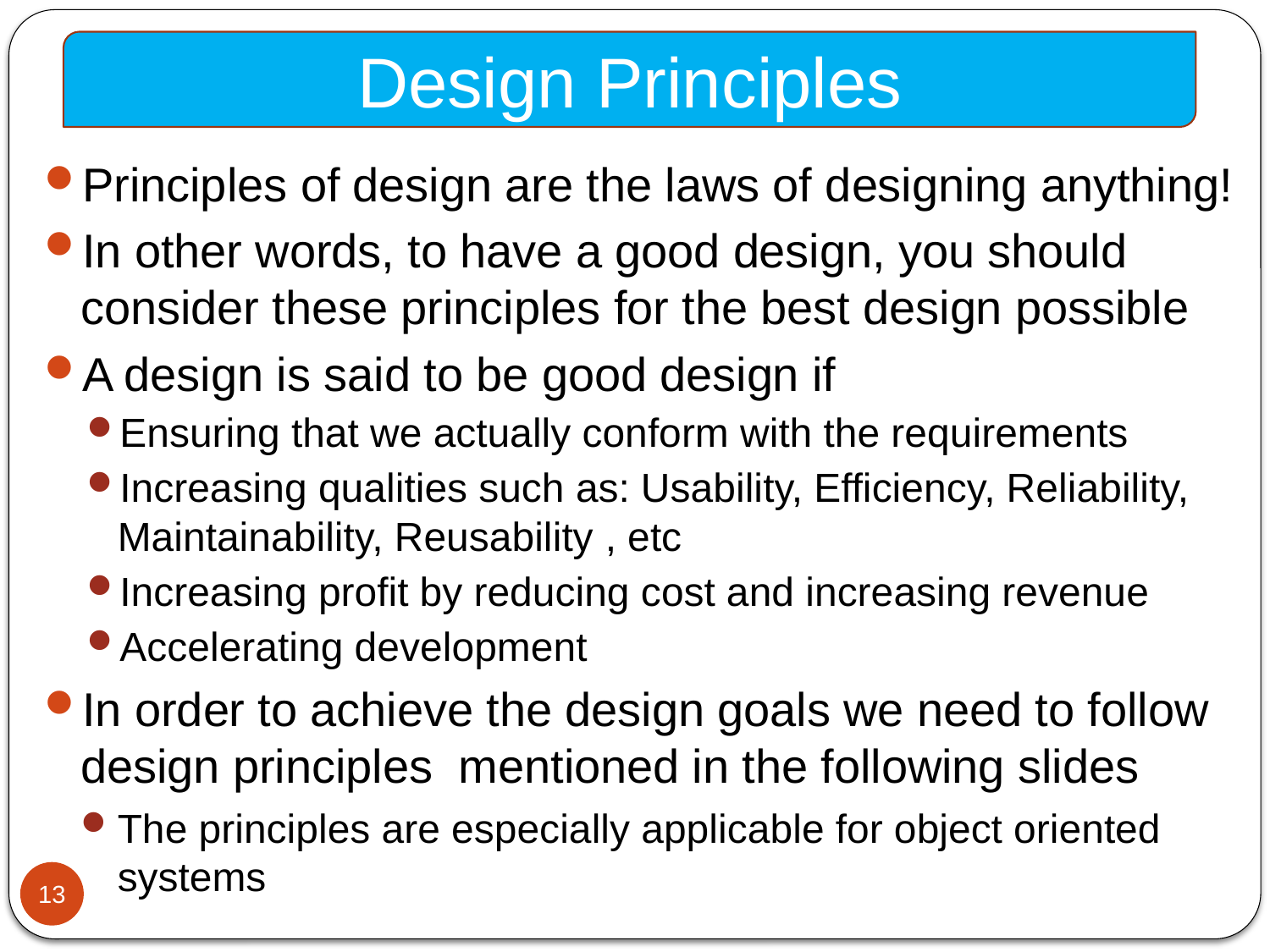

Design Principles
Principles of design are the laws of designing anything!
In other words, to have a good design, you should consider these principles for the best design possible
A design is said to be good design if
Ensuring that we actually conform with the requirements
Increasing qualities such as: Usability, Efficiency, Reliability, Maintainability, Reusability , etc
Increasing profit by reducing cost and increasing revenue
Accelerating development
In order to achieve the design goals we need to follow design principles  mentioned in the following slides
The principles are especially applicable for object oriented systems
13